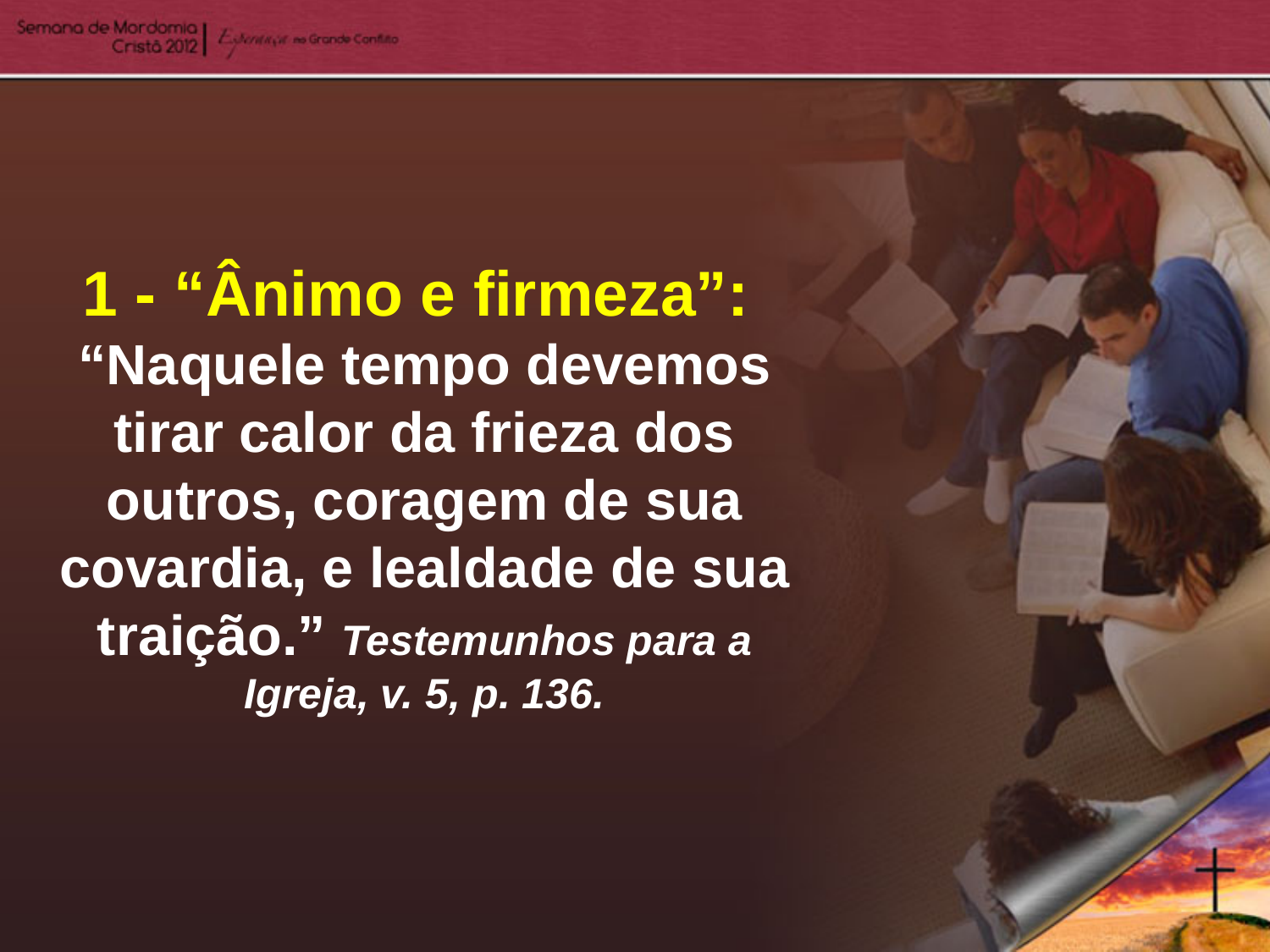

1 - “Ânimo e firmeza”:
“Naquele tempo devemos tirar calor da frieza dos outros, coragem de sua covardia, e lealdade de sua traição.” Testemunhos para a Igreja, v. 5, p. 136.